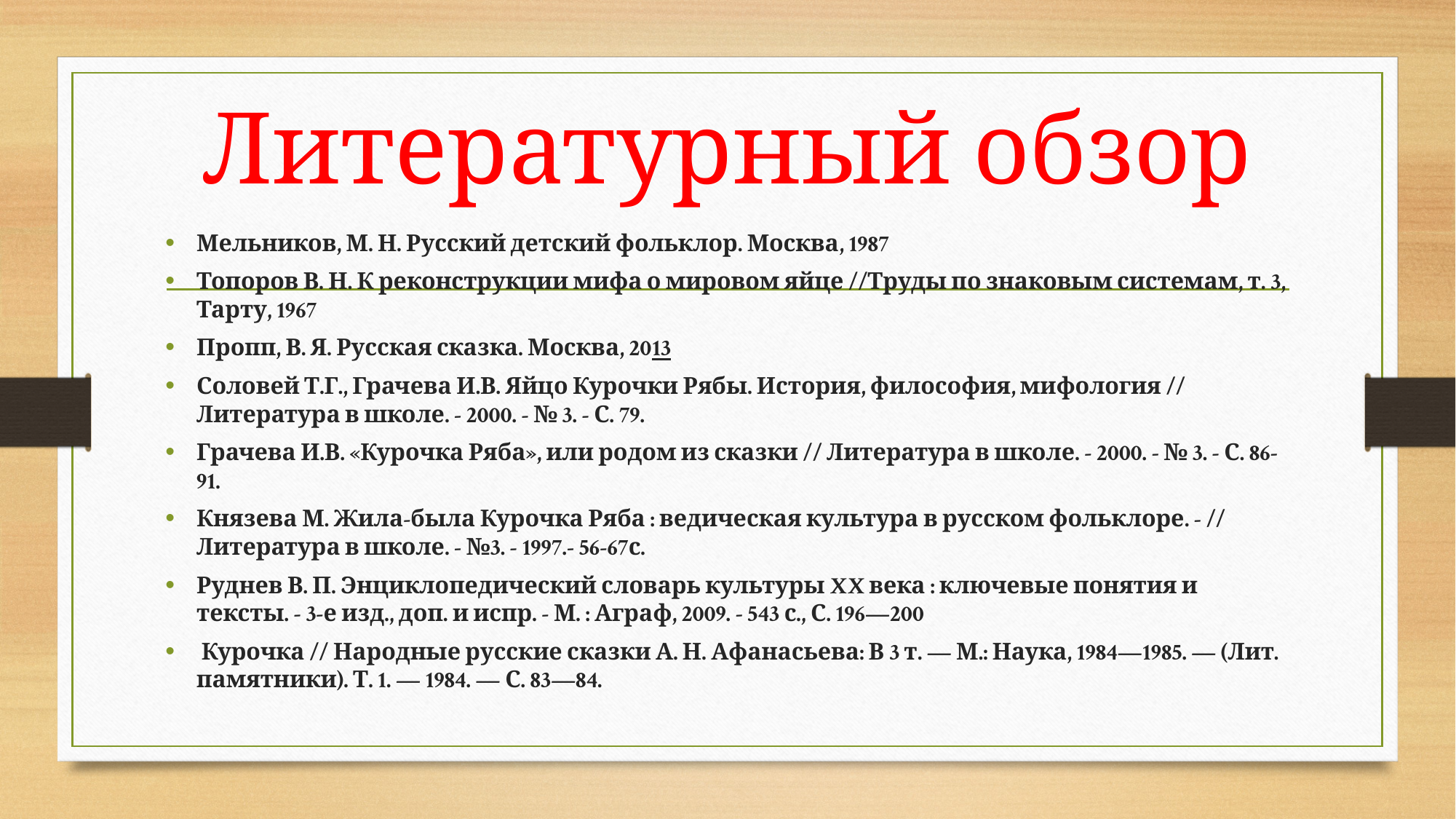

# Литературный обзор
Мельников, М. Н. Русский детский фольклор. Москва, 1987
Топоров В. Н. К реконструкции мифа о мировом яйце //Труды по знаковым системам, т. 3, Тарту, 1967
Пропп, В. Я. Русская сказка. Москва, 2013
Соловей Т.Г., Грачева И.В. Яйцо Курочки Рябы. История, философия, мифология // Литература в школе. - 2000. - № 3. - С. 79.
Грачева И.В. «Курочка Ряба», или родом из сказки // Литература в школе. - 2000. - № 3. - С. 86-91.
Князева М. Жила-была Курочка Ряба : ведическая культура в русском фольклоре. - // Литература в школе. - №3. - 1997.- 56-67с.
Руднев В. П. Энциклопедический словарь культуры XX века : ключевые понятия и тексты. - 3-е изд., доп. и испр. - М. : Аграф, 2009. - 543 с., С. 196—200
 Курочка // Народные русские сказки А. Н. Афанасьева: В 3 т. — М.: Наука, 1984—1985. — (Лит. памятники). Т. 1. — 1984. — С. 83—84.